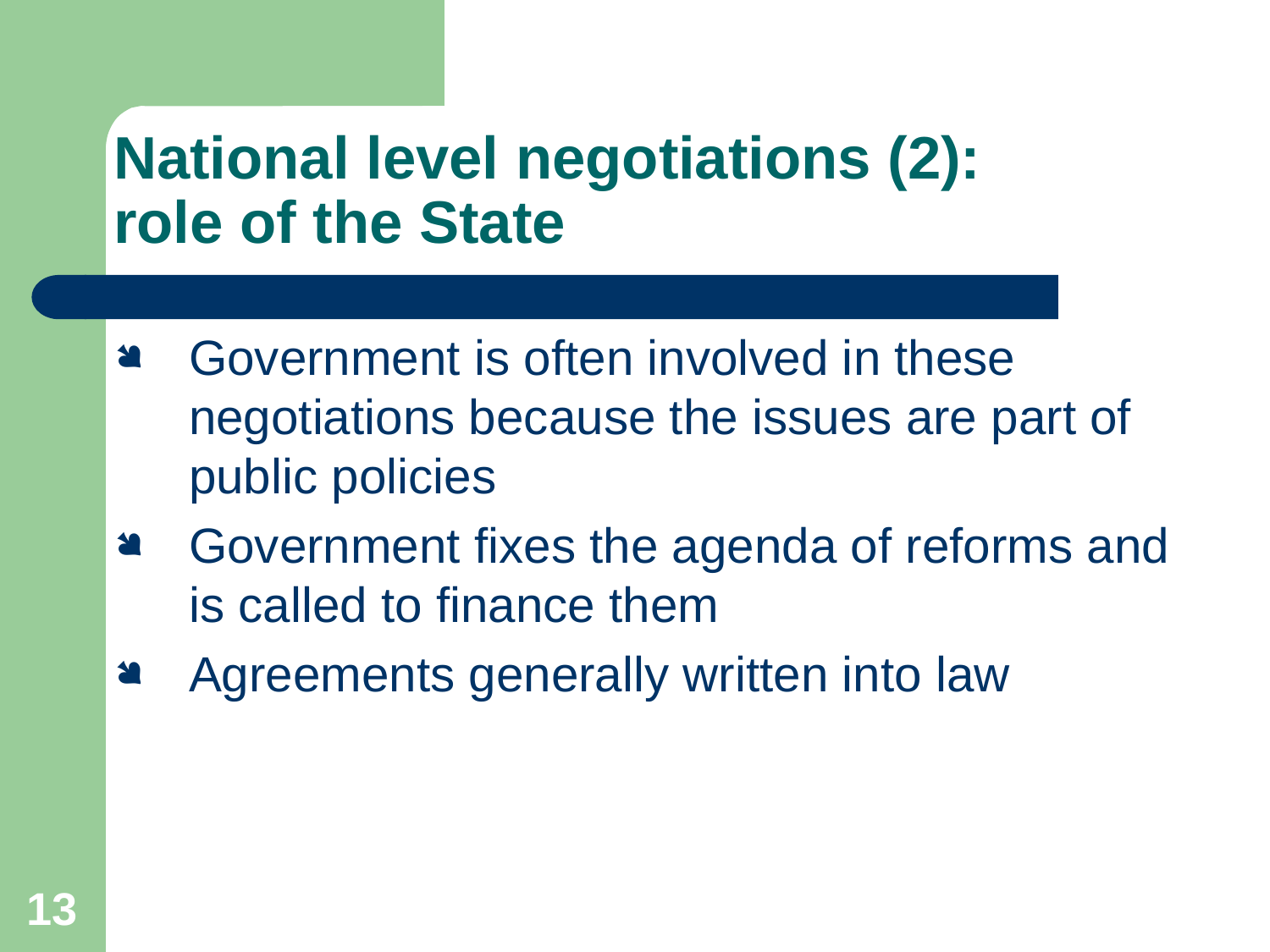

National level negotiations (2):
role of the State
Government is often involved in these negotiations because the issues are part of public policies
Government fixes the agenda of reforms and is called to finance them
Agreements generally written into law
13